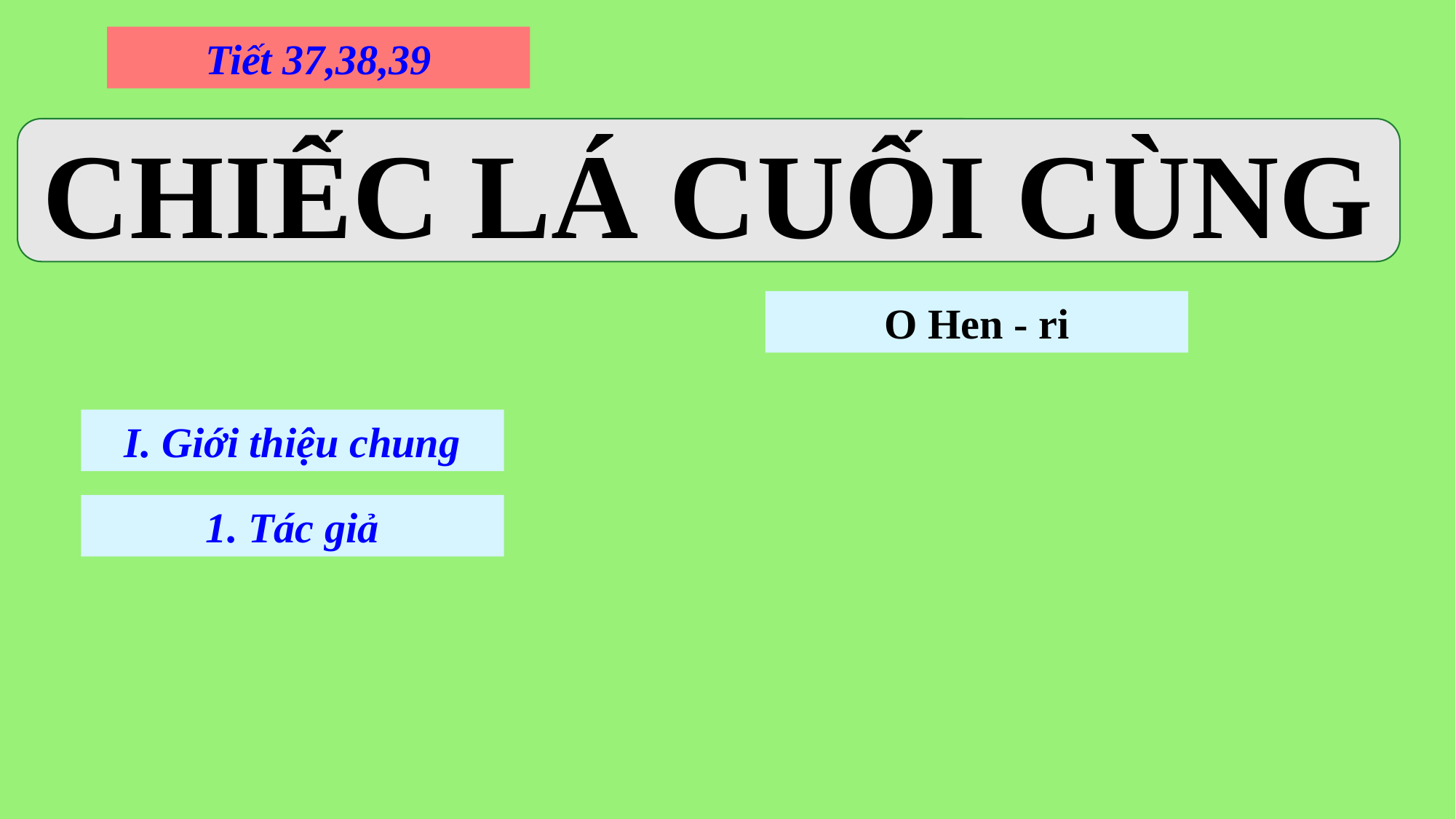

Tiết 37,38,39
CHIẾC LÁ CUỐI CÙNG
O Hen - ri
I. Giới thiệu chung
1. Tác giả